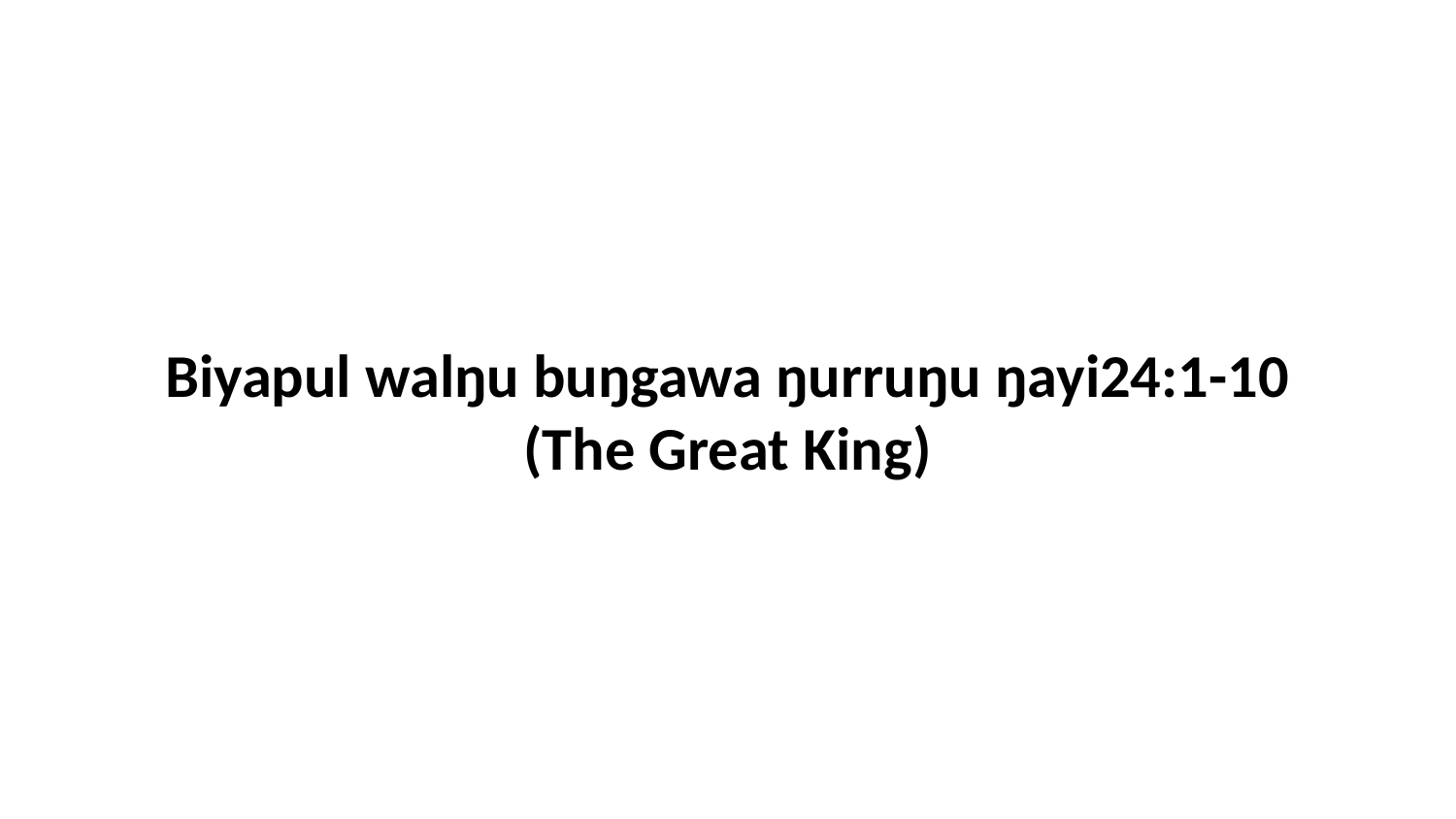

Biyapul walŋu buŋgawa ŋurruŋu ŋayi24:1-10 (The Great King)